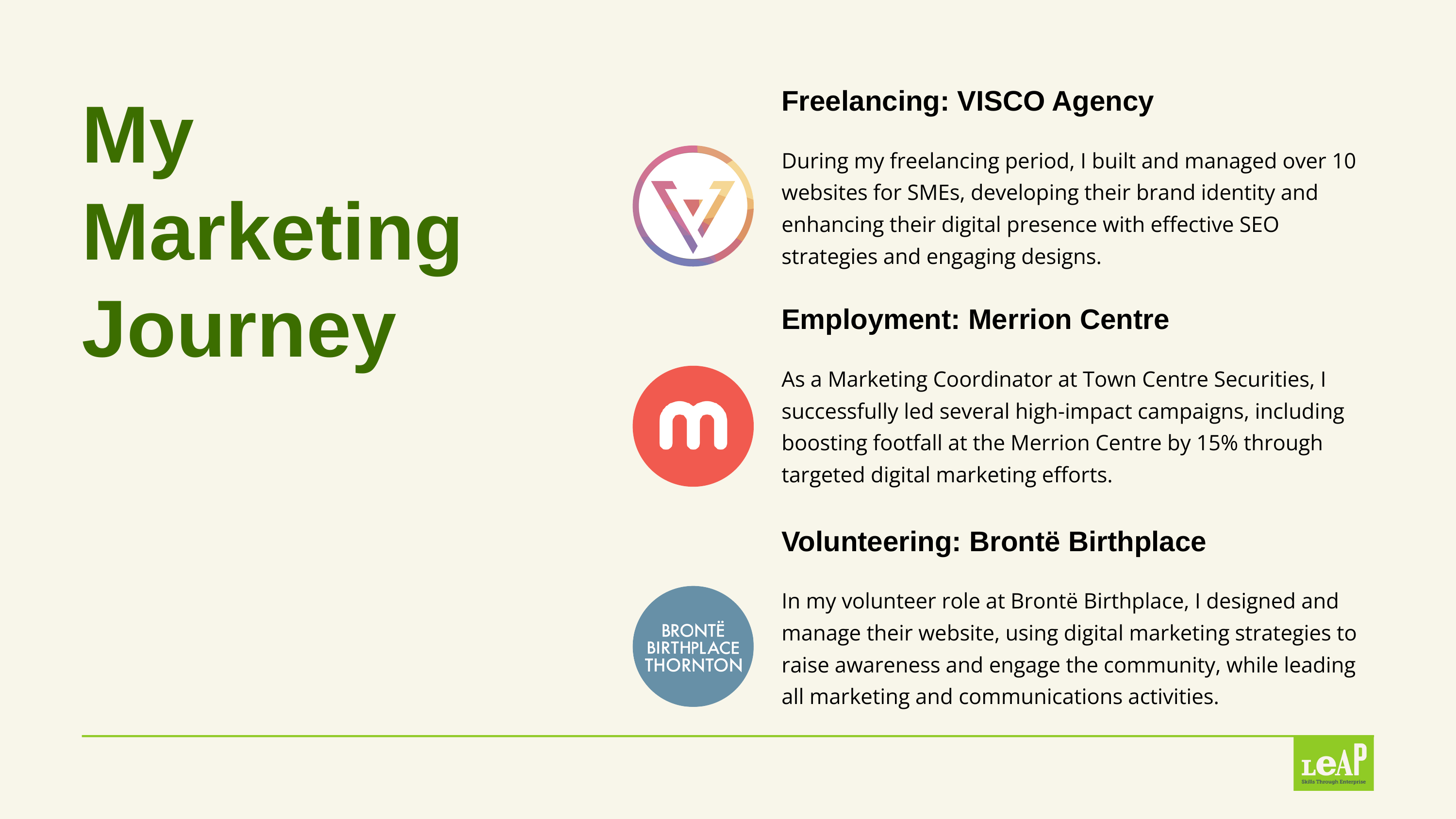

Freelancing: VISCO Agency
My Marketing Journey
During my freelancing period, I built and managed over 10 websites for SMEs, developing their brand identity and enhancing their digital presence with effective SEO strategies and engaging designs.

Employment: Merrion Centre
As a Marketing Coordinator at Town Centre Securities, I successfully led several high-impact campaigns, including boosting footfall at the Merrion Centre by 15% through targeted digital marketing efforts.

Volunteering: Brontë Birthplace
In my volunteer role at Brontë Birthplace, I designed and manage their website, using digital marketing strategies to raise awareness and engage the community, while leading all marketing and communications activities.